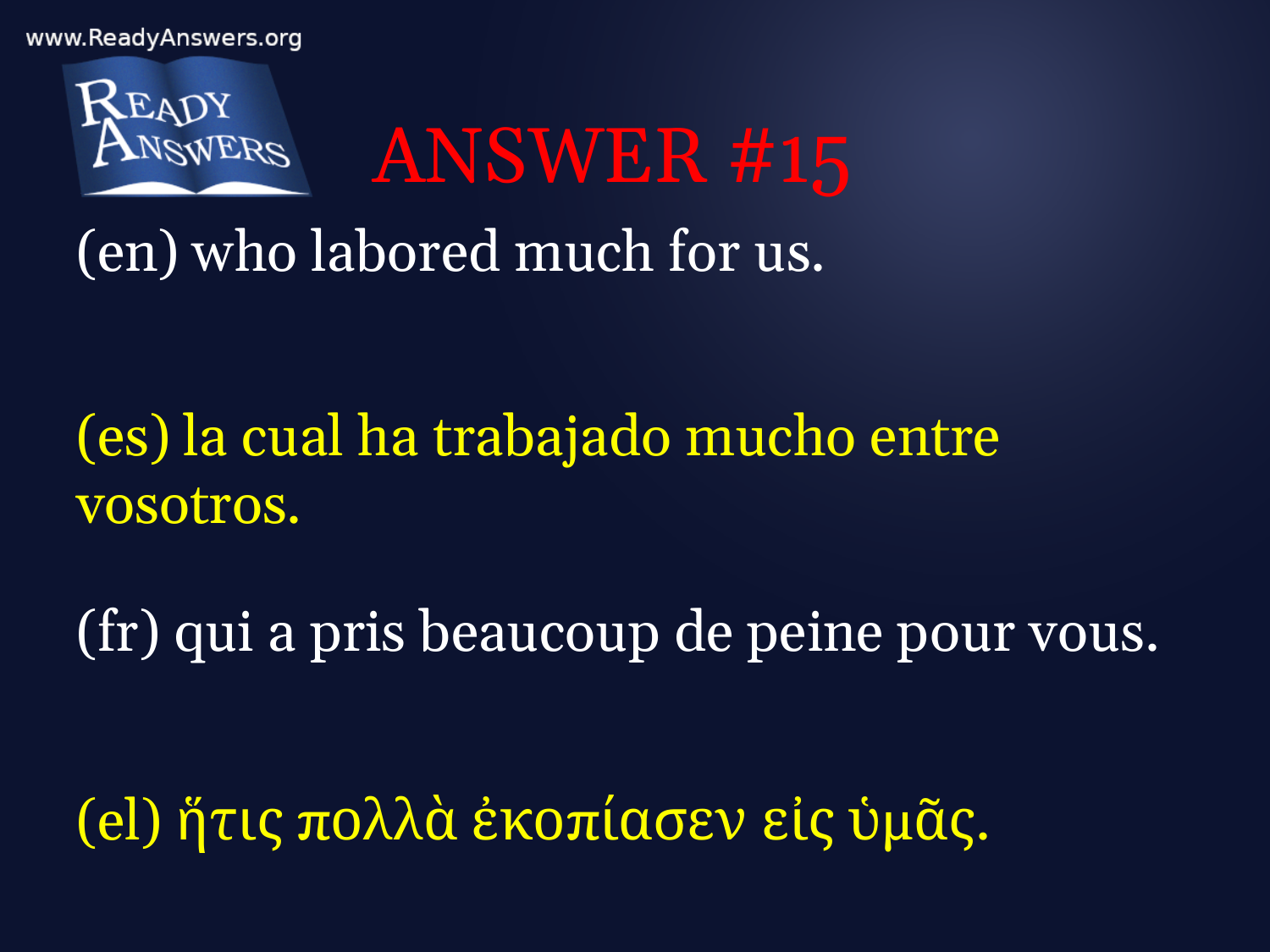

# ANSWER #15
(en) who labored much for us.
(es) la cual ha trabajado mucho entre vosotros.
(fr) qui a pris beaucoup de peine pour vous.
(el) ἥτις πολλὰ ἐκοπίασεν εἰς ὑμᾶς.